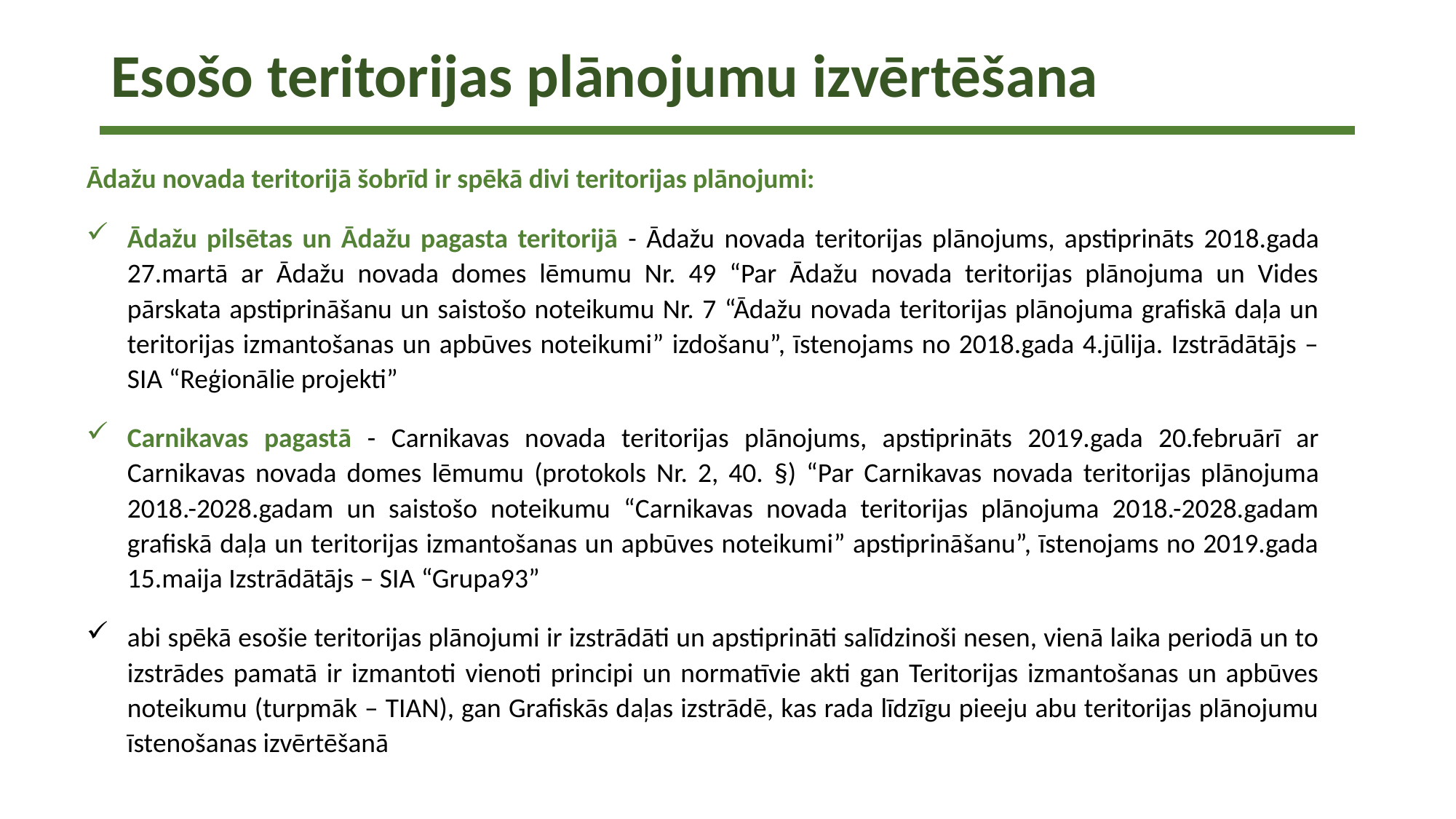

# Esošo teritorijas plānojumu izvērtēšana
Ādažu novada teritorijā šobrīd ir spēkā divi teritorijas plānojumi:
Ādažu pilsētas un Ādažu pagasta teritorijā - Ādažu novada teritorijas plānojums, apstiprināts 2018.gada 27.martā ar Ādažu novada domes lēmumu Nr. 49 “Par Ādažu novada teritorijas plānojuma un Vides pārskata apstiprināšanu un saistošo noteikumu Nr. 7 “Ādažu novada teritorijas plānojuma grafiskā daļa un teritorijas izmantošanas un apbūves noteikumi” izdošanu”, īstenojams no 2018.gada 4.jūlija. Izstrādātājs – SIA “Reģionālie projekti”
Carnikavas pagastā - Carnikavas novada teritorijas plānojums, apstiprināts 2019.gada 20.februārī ar Carnikavas novada domes lēmumu (protokols Nr. 2, 40. §) “Par Carnikavas novada teritorijas plānojuma 2018.-2028.gadam un saistošo noteikumu “Carnikavas novada teritorijas plānojuma 2018.-2028.gadam grafiskā daļa un teritorijas izmantošanas un apbūves noteikumi” apstiprināšanu”, īstenojams no 2019.gada 15.maija Izstrādātājs – SIA “Grupa93”
abi spēkā esošie teritorijas plānojumi ir izstrādāti un apstiprināti salīdzinoši nesen, vienā laika periodā un to izstrādes pamatā ir izmantoti vienoti principi un normatīvie akti gan Teritorijas izmantošanas un apbūves noteikumu (turpmāk – TIAN), gan Grafiskās daļas izstrādē, kas rada līdzīgu pieeju abu teritorijas plānojumu īstenošanas izvērtēšanā